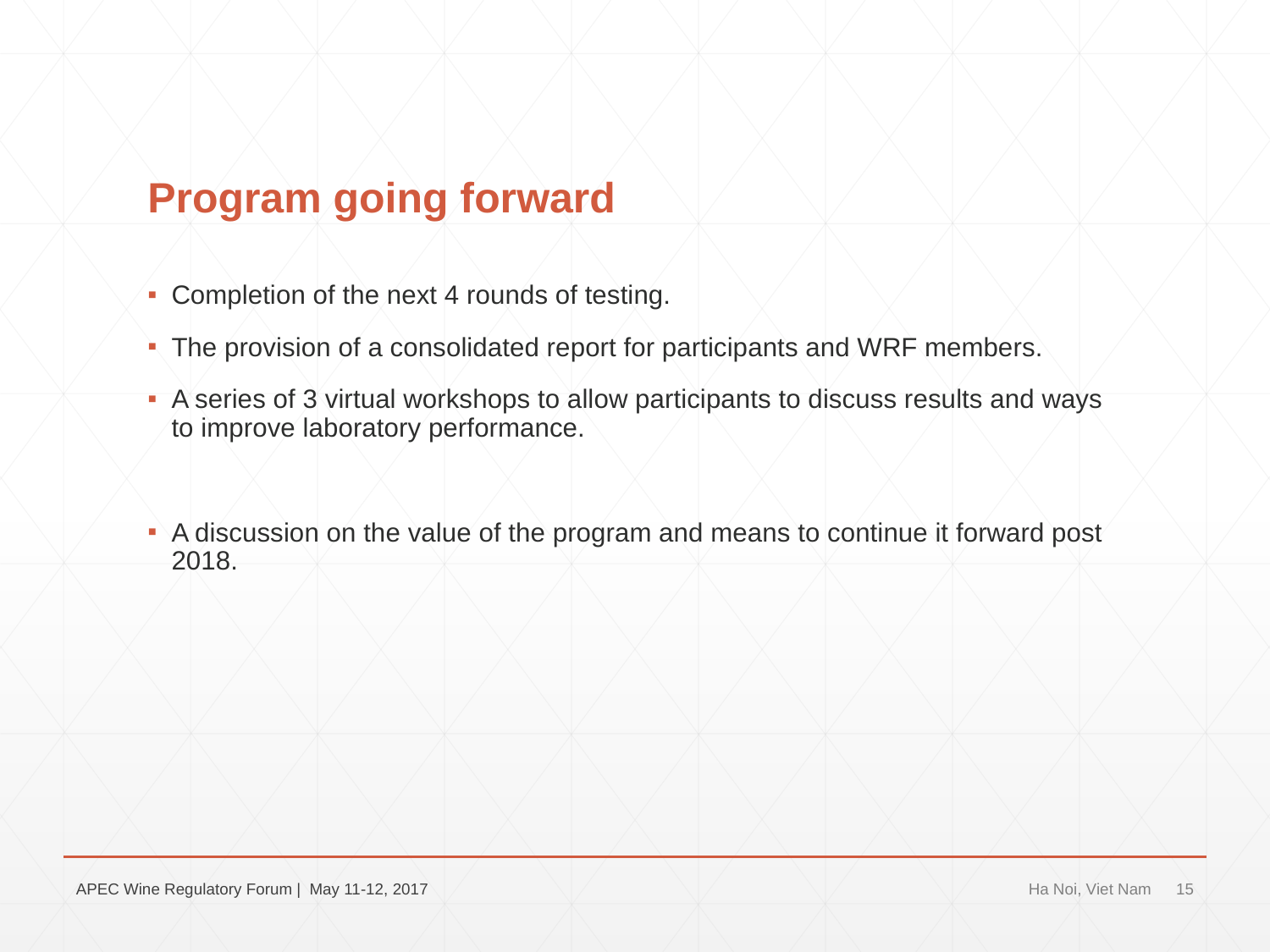

# Program going forward
Completion of the next 4 rounds of testing.
The provision of a consolidated report for participants and WRF members.
A series of 3 virtual workshops to allow participants to discuss results and ways to improve laboratory performance.

A discussion on the value of the program and means to continue it forward post 2018.
APEC Wine Regulatory Forum |  May 11-12, 2017
Ha Noi, Viet Nam
15